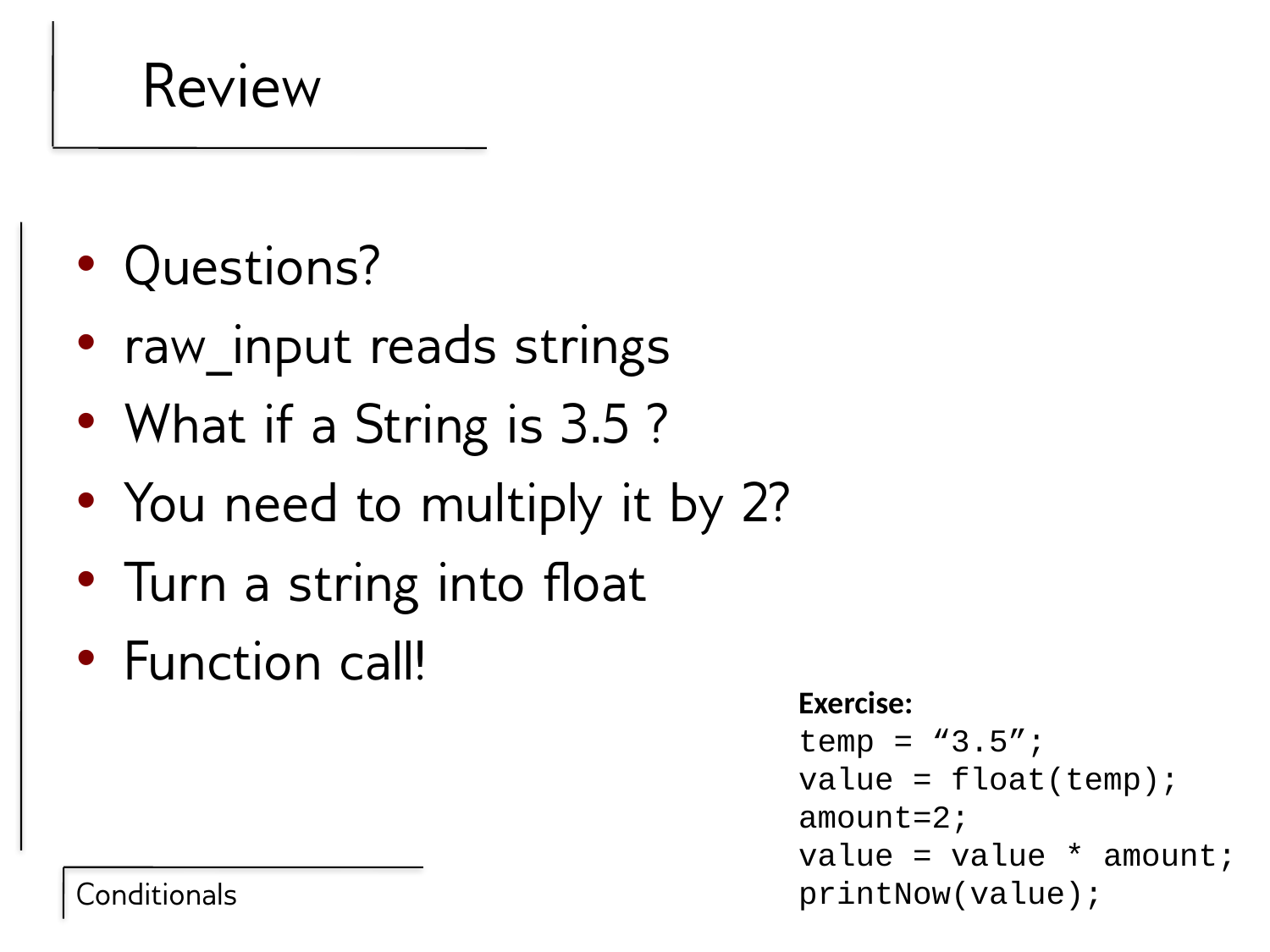

# Review
Questions?
raw_input reads strings
What if a String is 3.5 ?
You need to multiply it by 2?
Turn a string into float
Function call!
Exercise:
temp = “3.5”;
value = float(temp);
amount=2;
value = value * amount;
printNow(value);